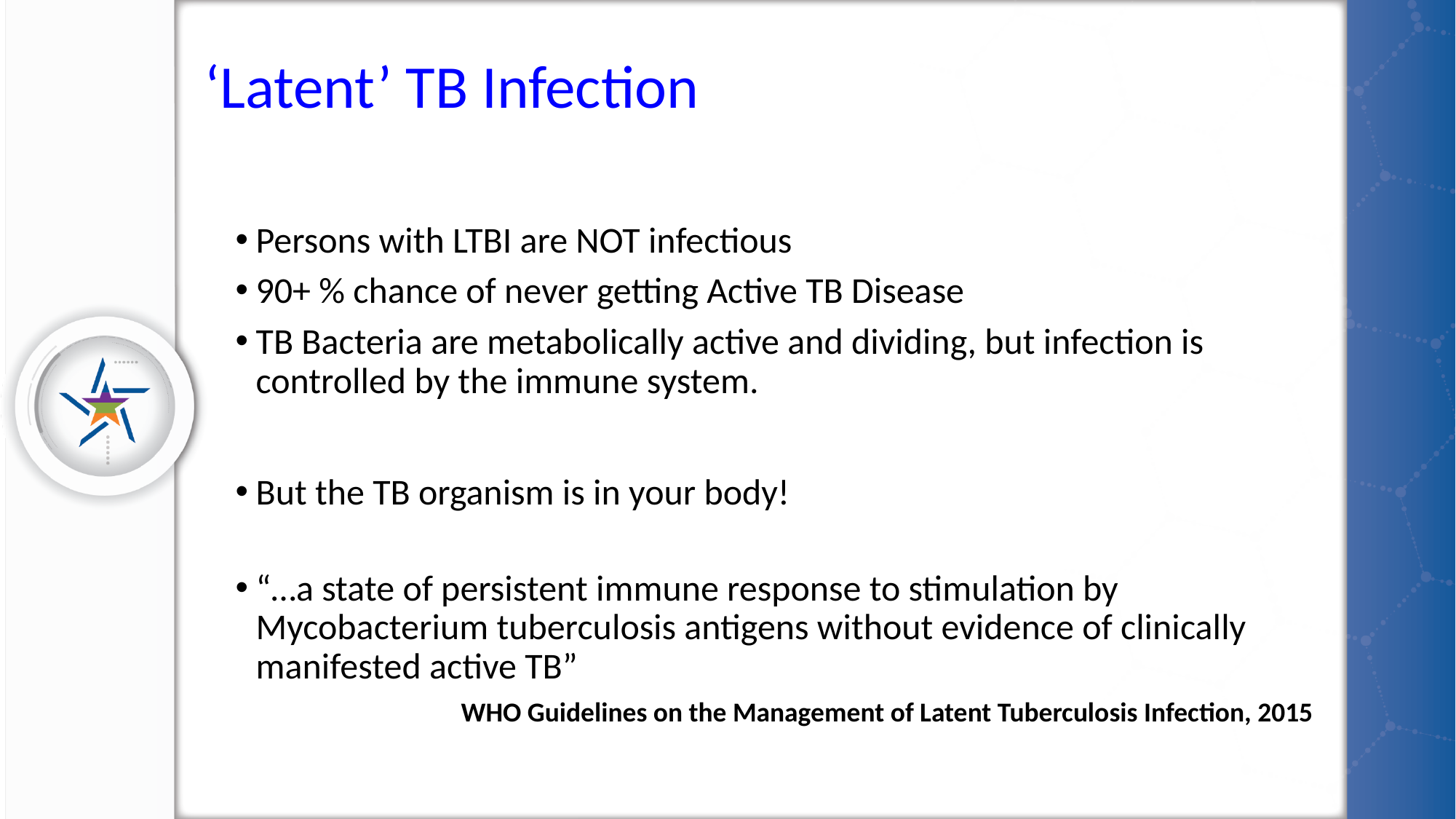

# ‘Latent’ TB Infection
Persons with LTBI are NOT infectious
90+ % chance of never getting Active TB Disease
TB Bacteria are metabolically active and dividing, but infection is controlled by the immune system.

But the TB organism is in your body!

“…a state of persistent immune response to stimulation by Mycobacterium tuberculosis antigens without evidence of clinically manifested active TB”
WHO Guidelines on the Management of Latent Tuberculosis Infection, 2015